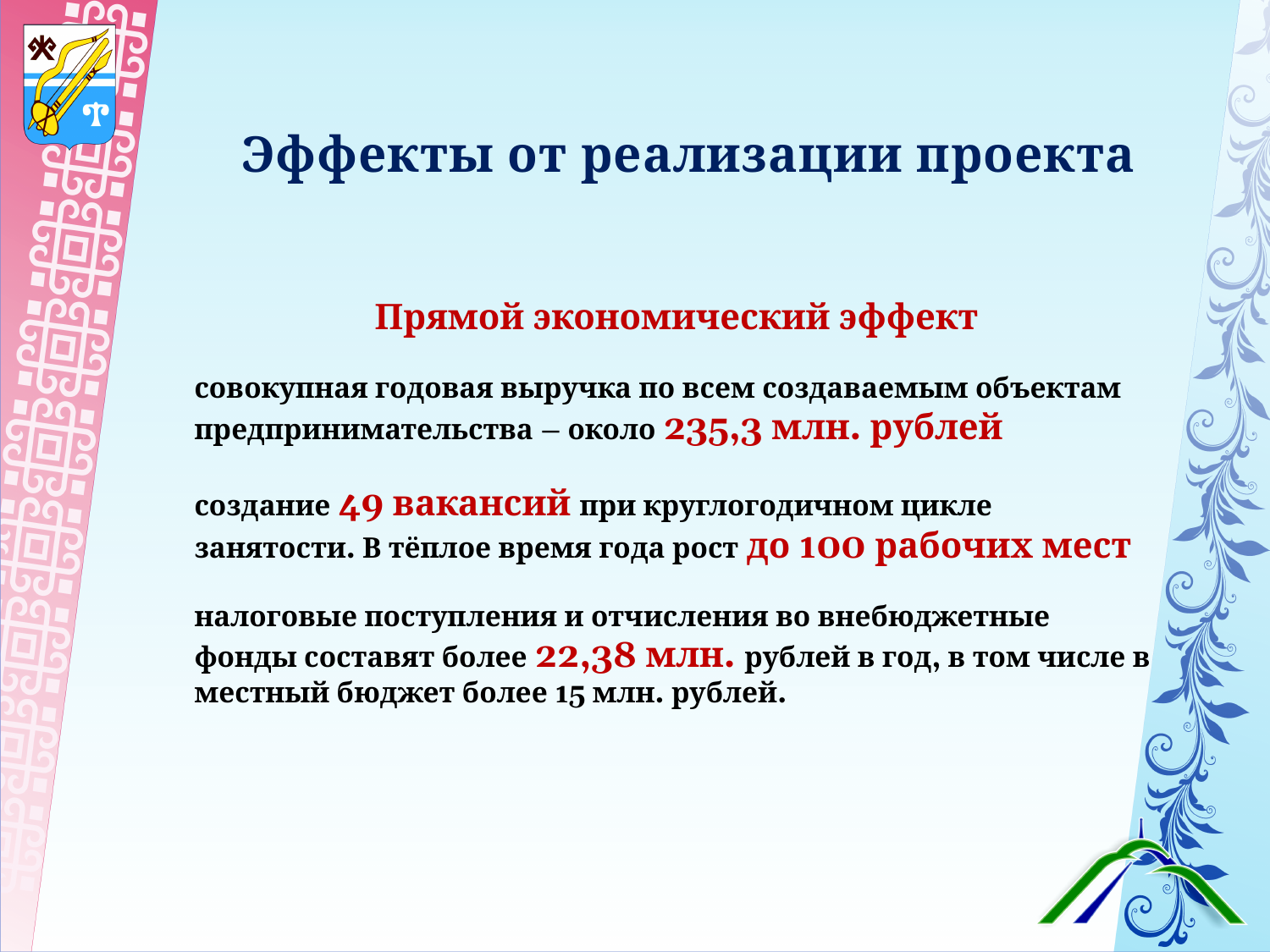

# Эффекты от реализации проекта
Прямой экономический эффект

совокупная годовая выручка по всем создаваемым объектам предпринимательства – около 235,3 млн. рублей

создание 49 вакансий при круглогодичном цикле занятости. В тёплое время года рост до 100 рабочих мест

налоговые поступления и отчисления во внебюджетные фонды составят более 22,38 млн. рублей в год, в том числе в местный бюджет более 15 млн. рублей.